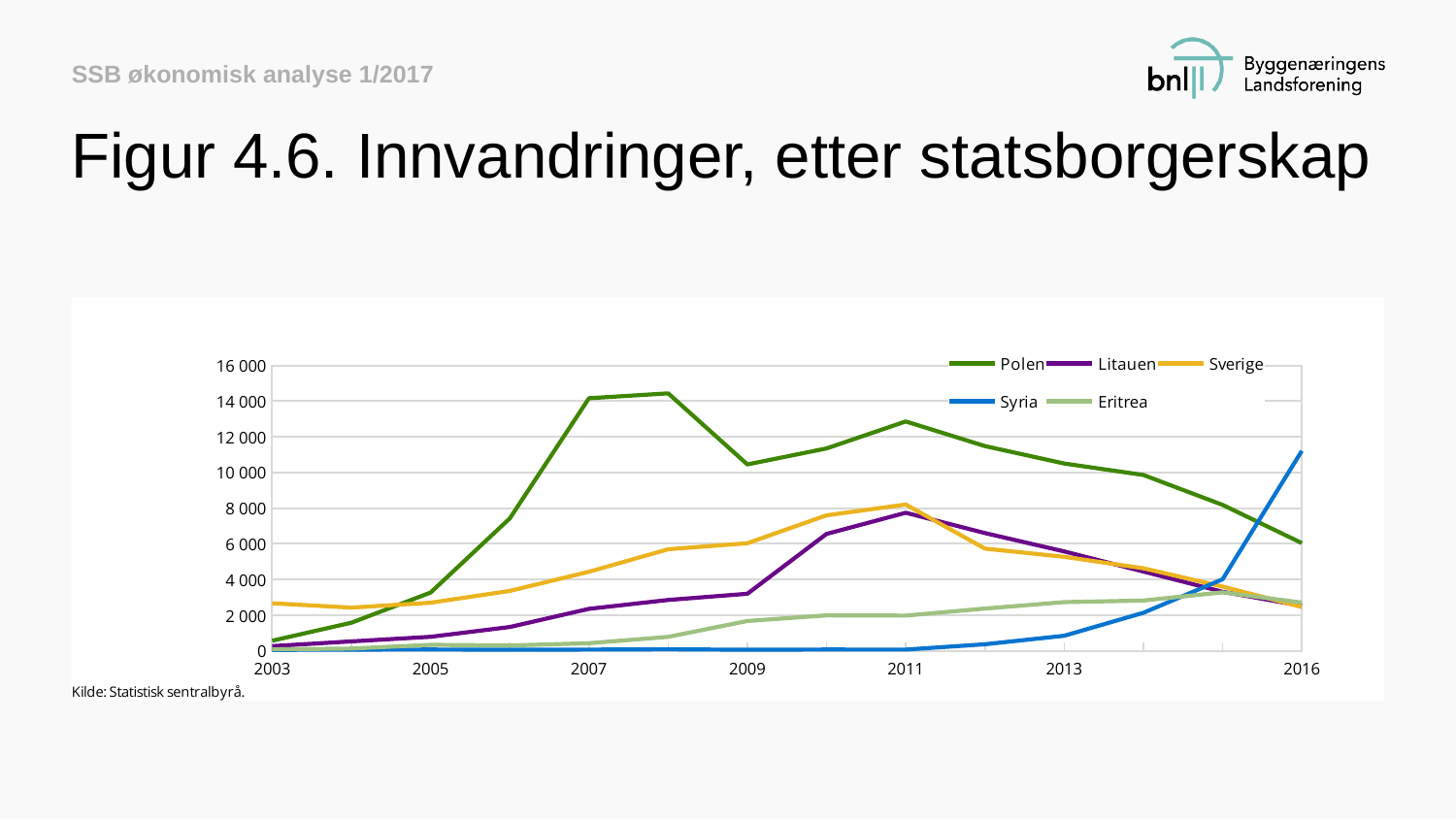

SSB økonomisk analyse 1/2017
# Figur 4.6. Innvandringer, etter statsborgerskap

### Chart

| Category | Polen | Litauen | Sverige | Syria | Eritrea |
|---|---|---|---|---|---|
| 2003 | 564.0 | 264.0 | 2666.0 | 48.0 | 83.0 |
|  | 1573.0 | 526.0 | 2418.0 | 63.0 | 128.0 |
| 2005 | 3265.0 | 784.0 | 2697.0 | 68.0 | 334.0 |
|  | 7425.0 | 1332.0 | 3358.0 | 60.0 | 300.0 |
| 2007 | 14160.0 | 2350.0 | 4432.0 | 67.0 | 423.0 |
|  | 14437.0 | 2851.0 | 5692.0 | 85.0 | 778.0 |
| 2009 | 10451.0 | 3196.0 | 6033.0 | 55.0 | 1670.0 |
|  | 11347.0 | 6552.0 | 7595.0 | 70.0 | 1987.0 |
| 2011 | 12861.0 | 7743.0 | 8201.0 | 67.0 | 1974.0 |
|  | 11477.0 | 6600.0 | 5728.0 | 368.0 | 2366.0 |
| 2013 | 10502.0 | 5573.0 | 5271.0 | 841.0 | 2729.0 |
|  | 9859.0 | 4444.0 | 4626.0 | 2131.0 | 2819.0 |
|  | 8182.0 | 3309.0 | 3603.0 | 4010.0 | 3276.0 |
| 2016 | 6042.0 | 2522.0 | 2454.0 | 11208.0 | 2702.0 |